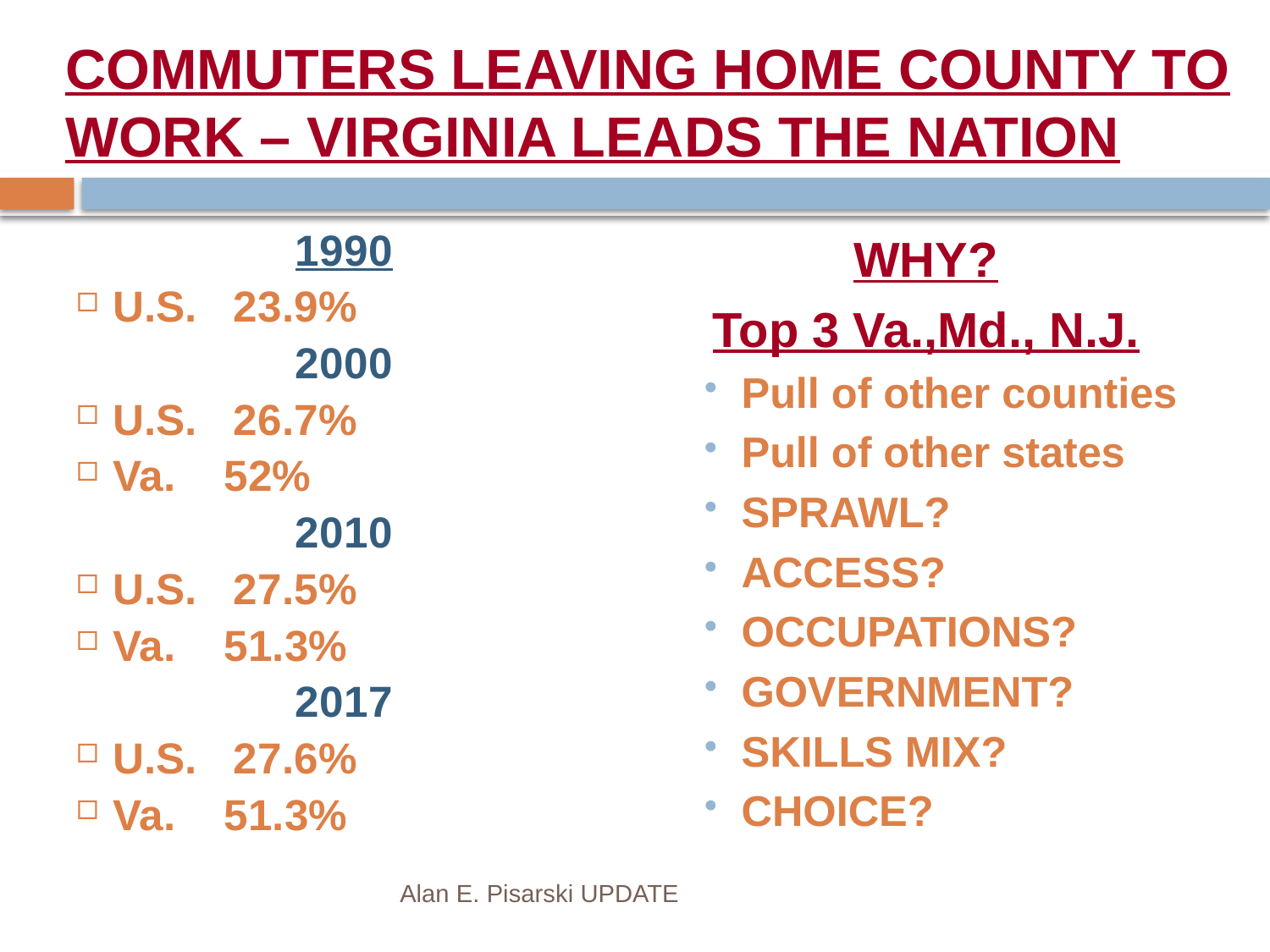

# COMMUTERS LEAVING HOME COUNTY TO WORK – VIRGINIA LEADS THE NATION
1990
U.S.   23.9%
2000
U.S.   26.7%
Va.    52%
2010
U.S.   27.5%
Va.    51.3%
2017
U.S.   27.6%
Va.    51.3%

WHY?
Top 3 Va.,Md., N.J.
Pull of other counties
Pull of other states
SPRAWL?
ACCESS?
OCCUPATIONS?
GOVERNMENT?
SKILLS MIX?
CHOICE?

Alan E. Pisarski UPDATE